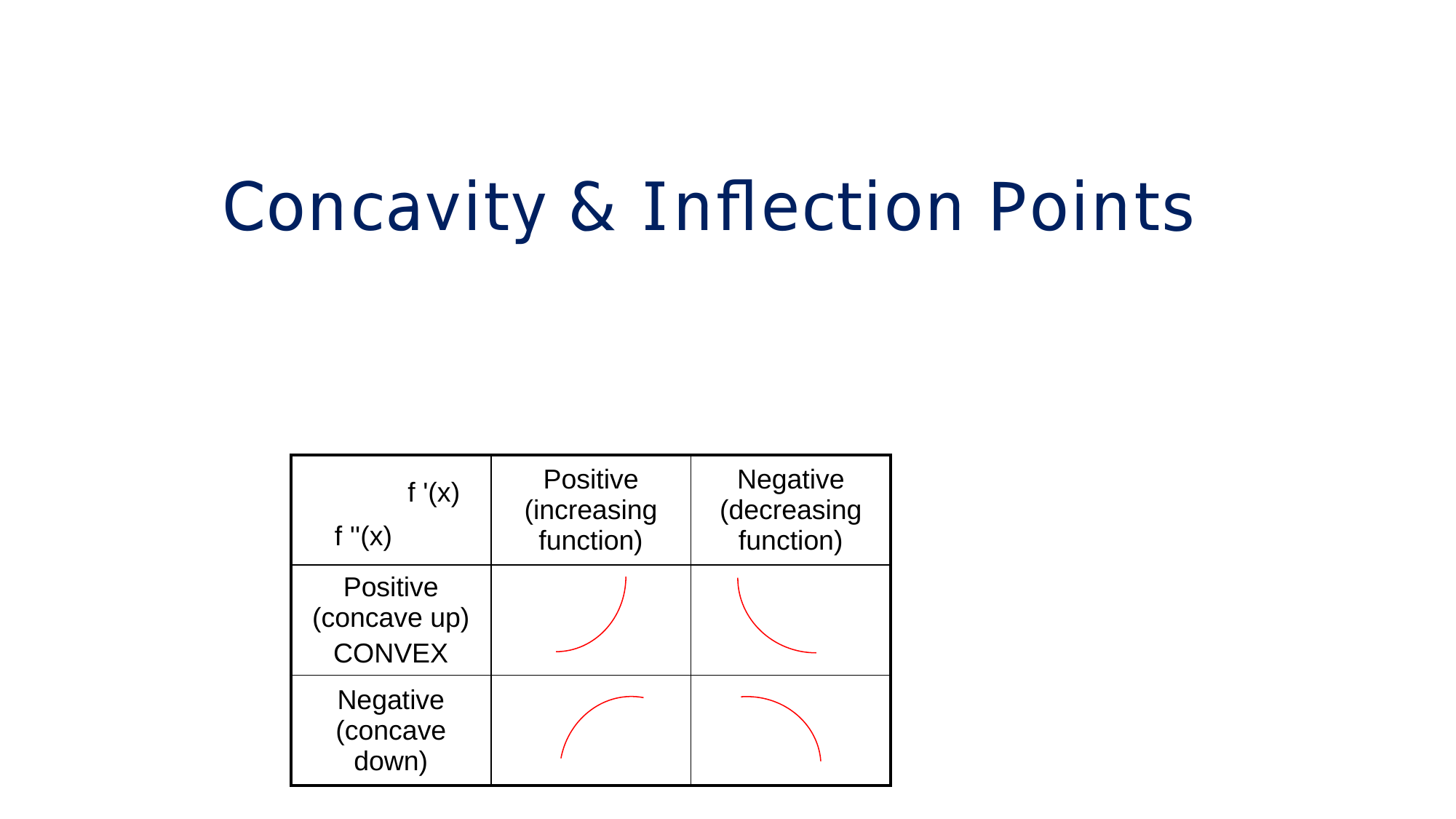

Concavity & Inflection Points
|  | Positive (increasing function) | Negative (decreasing function) |
| --- | --- | --- |
| Positive (concave up) CONVEX |  |  |
| Negative (concave down) |  |  |
f '(x)
f ''(x)